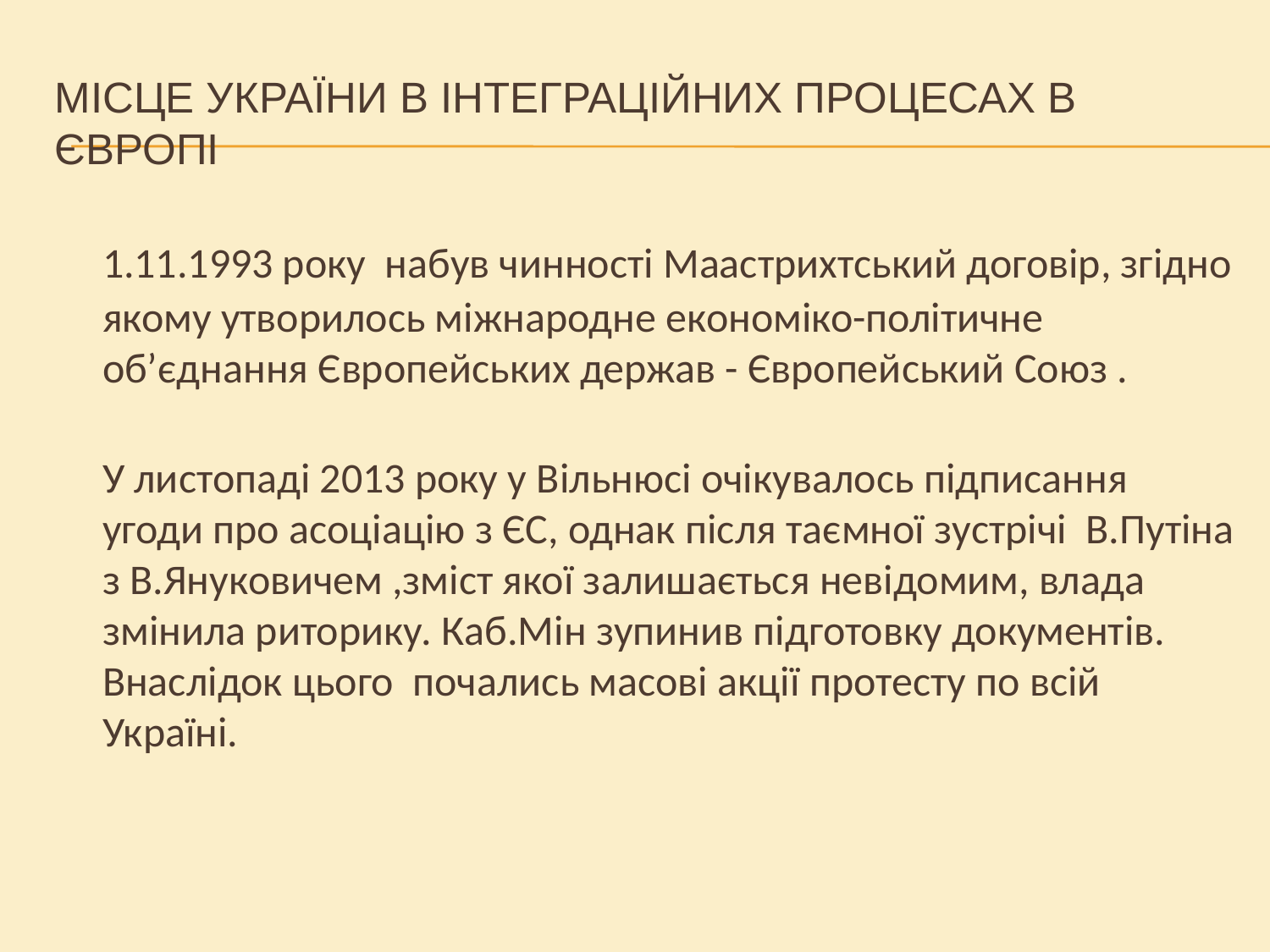

# Місце України в інтеграційних процесах в 				Європі
	1.11.1993 року  набув чинності Маастрихтський договір, згідно якому утворилось міжнародне економіко-політичне об’єднання Європейських держав - Європейський Союз .
У листопаді 2013 року у Вільнюсі очікувалось підписання угоди про асоціацію з ЄС, однак після таємної зустрічі  В.Путіна з В.Януковичем ,зміст якої залишається невідомим, влада змінила риторику. Каб.Мін зупинив підготовку документів.
Внаслідок цього  почались масові акції протесту по всій Україні.